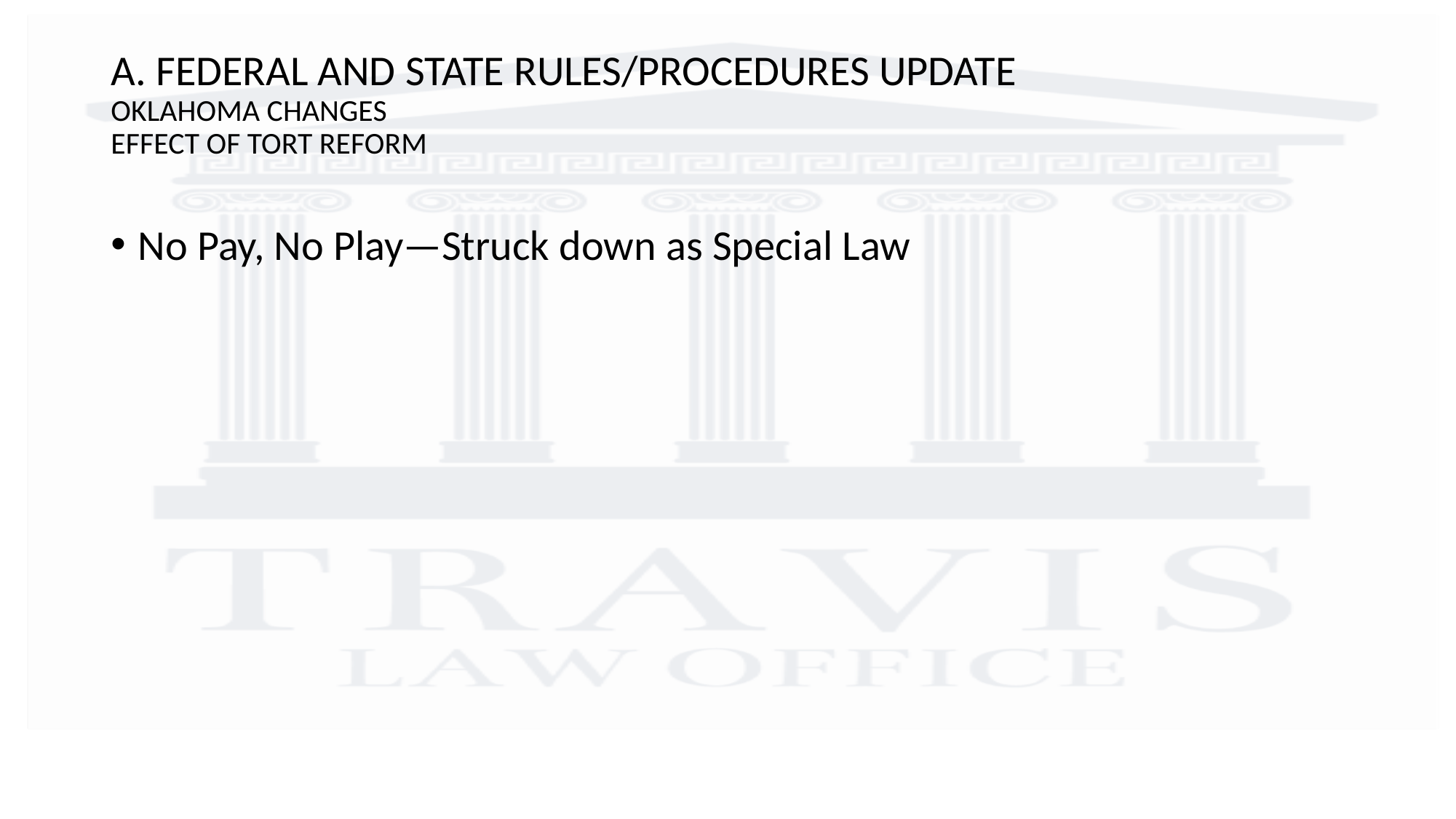

# A. FEDERAL AND STATE RULES/PROCEDURES UPDATE OKLAHOMA CHANGES EFFECT OF TORT REFORM
No Pay, No Play—Struck down as Special Law